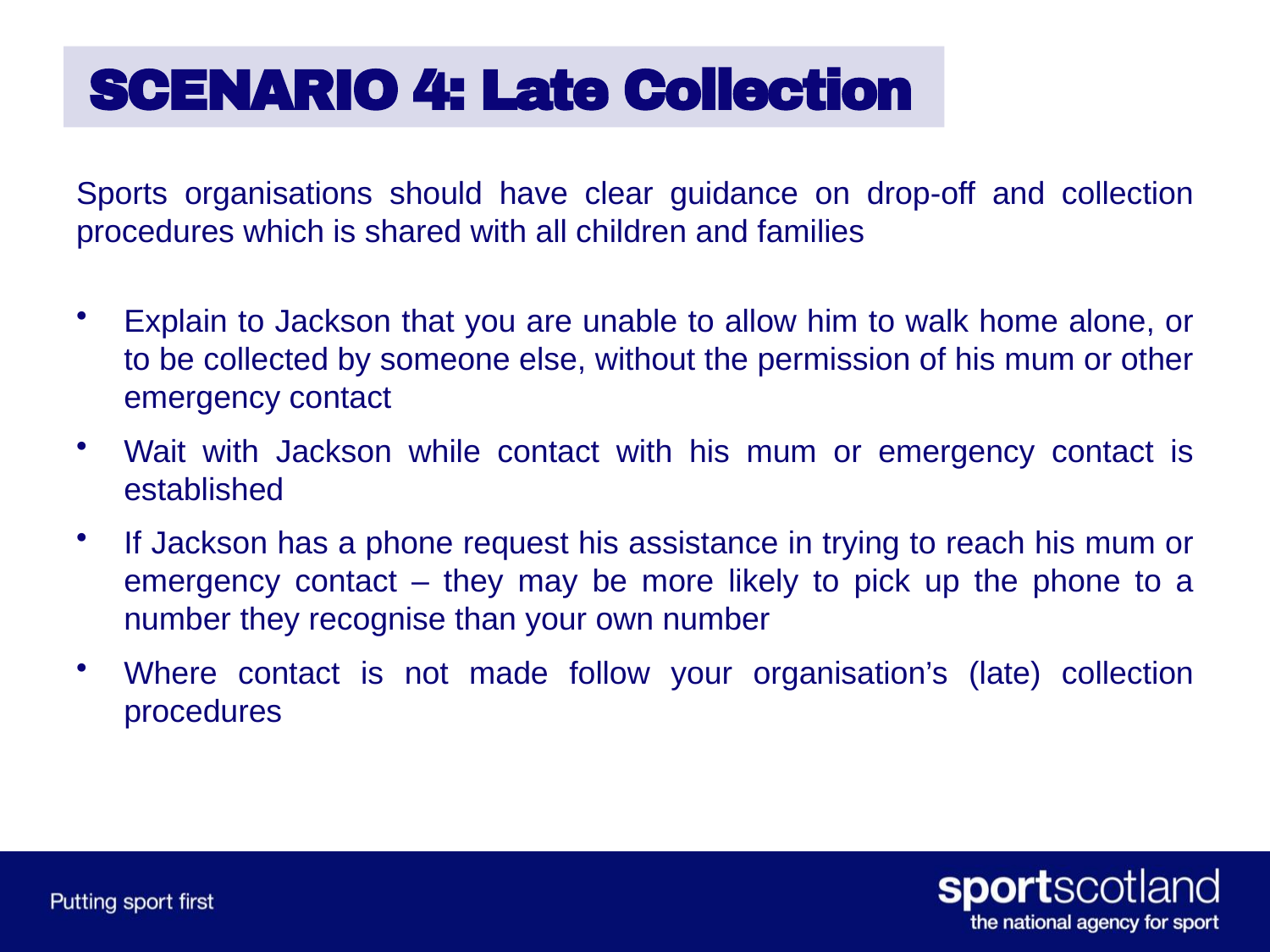

# SCENARIO 4: Late Collection
Sports organisations should have clear guidance on drop-off and collection procedures which is shared with all children and families

Explain to Jackson that you are unable to allow him to walk home alone, or to be collected by someone else, without the permission of his mum or other emergency contact
Wait with Jackson while contact with his mum or emergency contact is established
If Jackson has a phone request his assistance in trying to reach his mum or emergency contact – they may be more likely to pick up the phone to a number they recognise than your own number
Where contact is not made follow your organisation’s (late) collection procedures